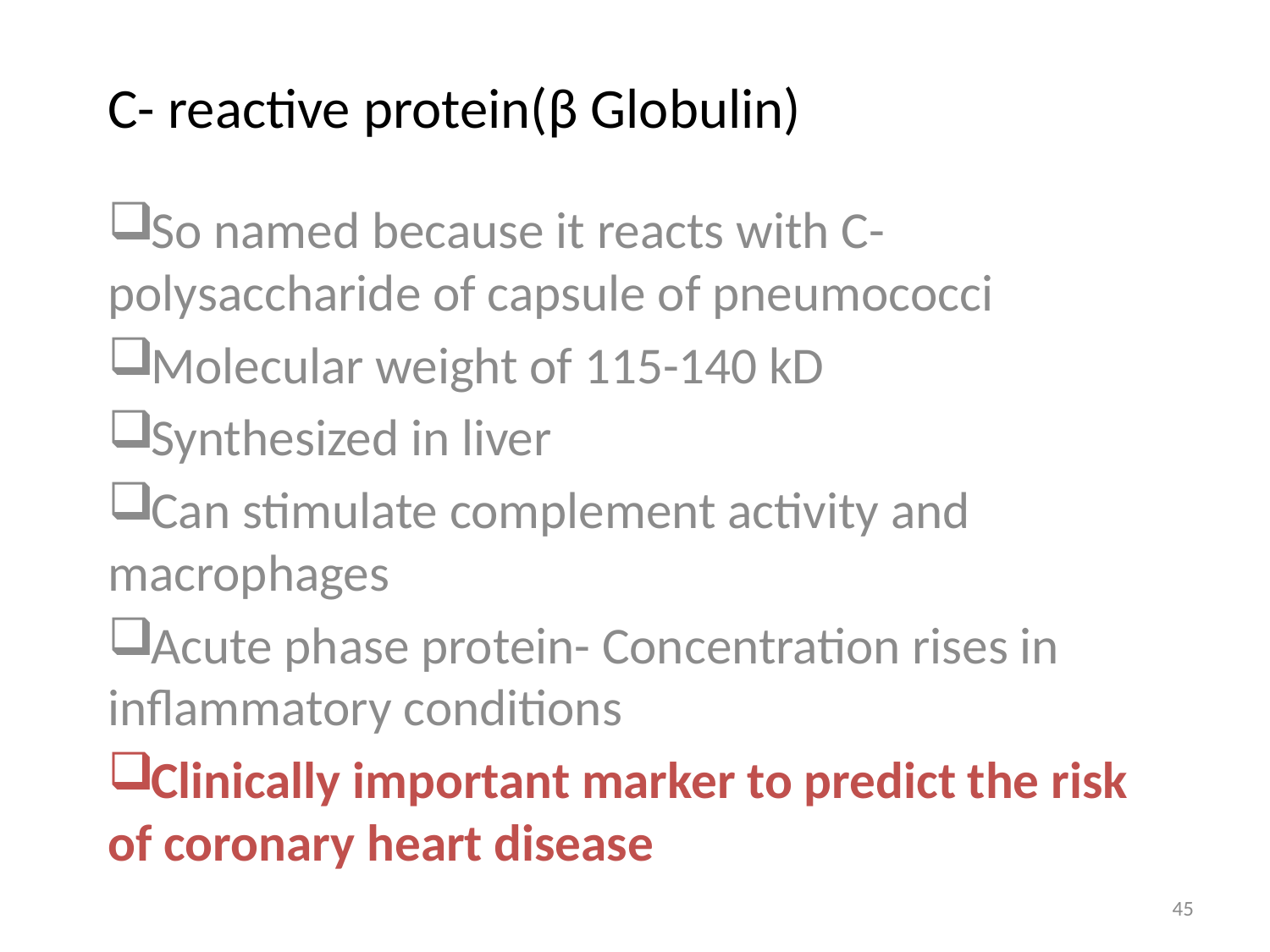

# C- reactive protein(β Globulin)
So named because it reacts with C- polysaccharide of capsule of pneumococci
Molecular weight of 115-140 kD
Synthesized in liver
Can stimulate complement activity and macrophages
Acute phase protein- Concentration rises in inflammatory conditions
Clinically important marker to predict the risk of coronary heart disease
45